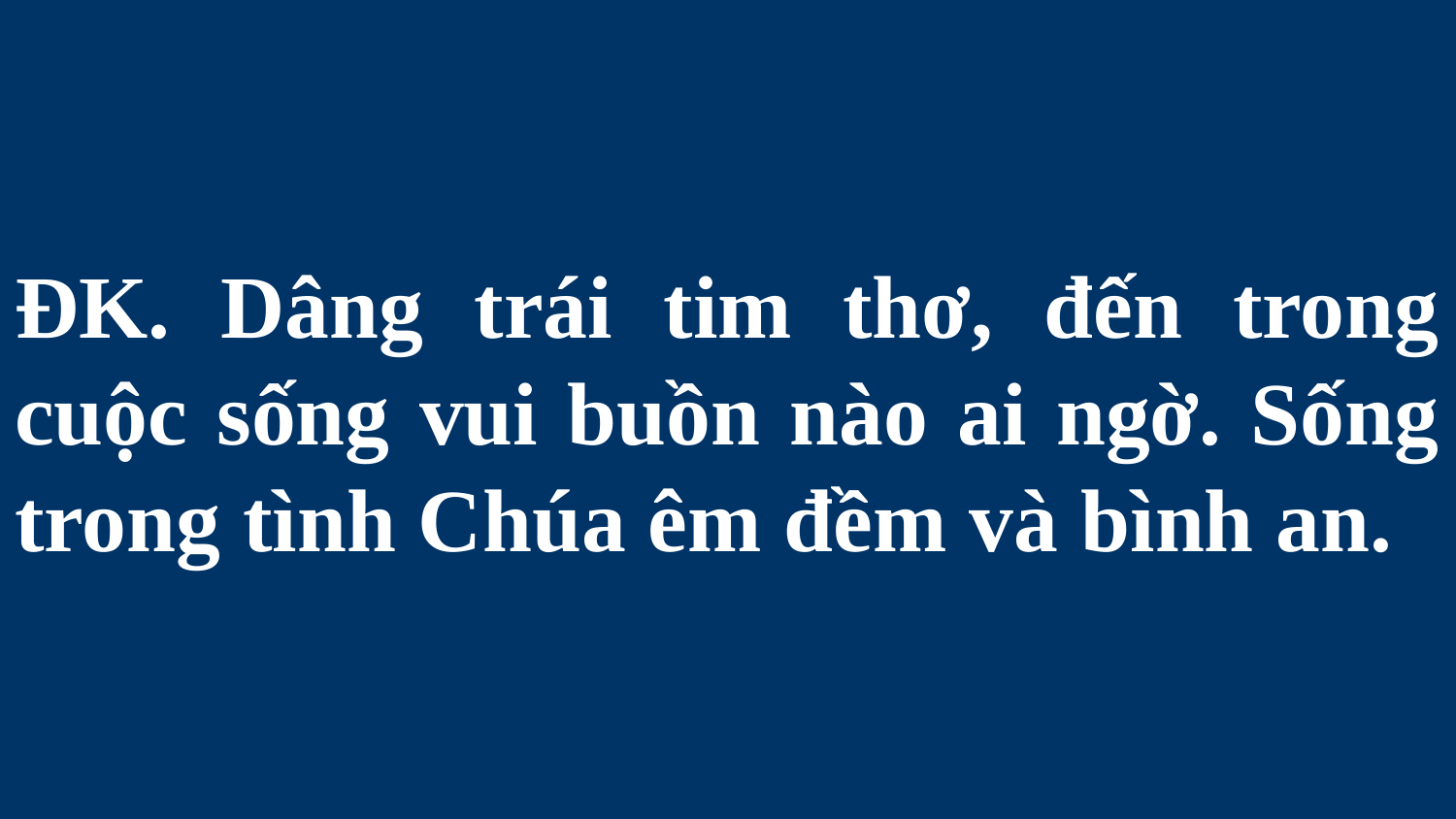

# ĐK. Dâng trái tim thơ, đến trong cuộc sống vui buồn nào ai ngờ. Sống trong tình Chúa êm đềm và bình an.